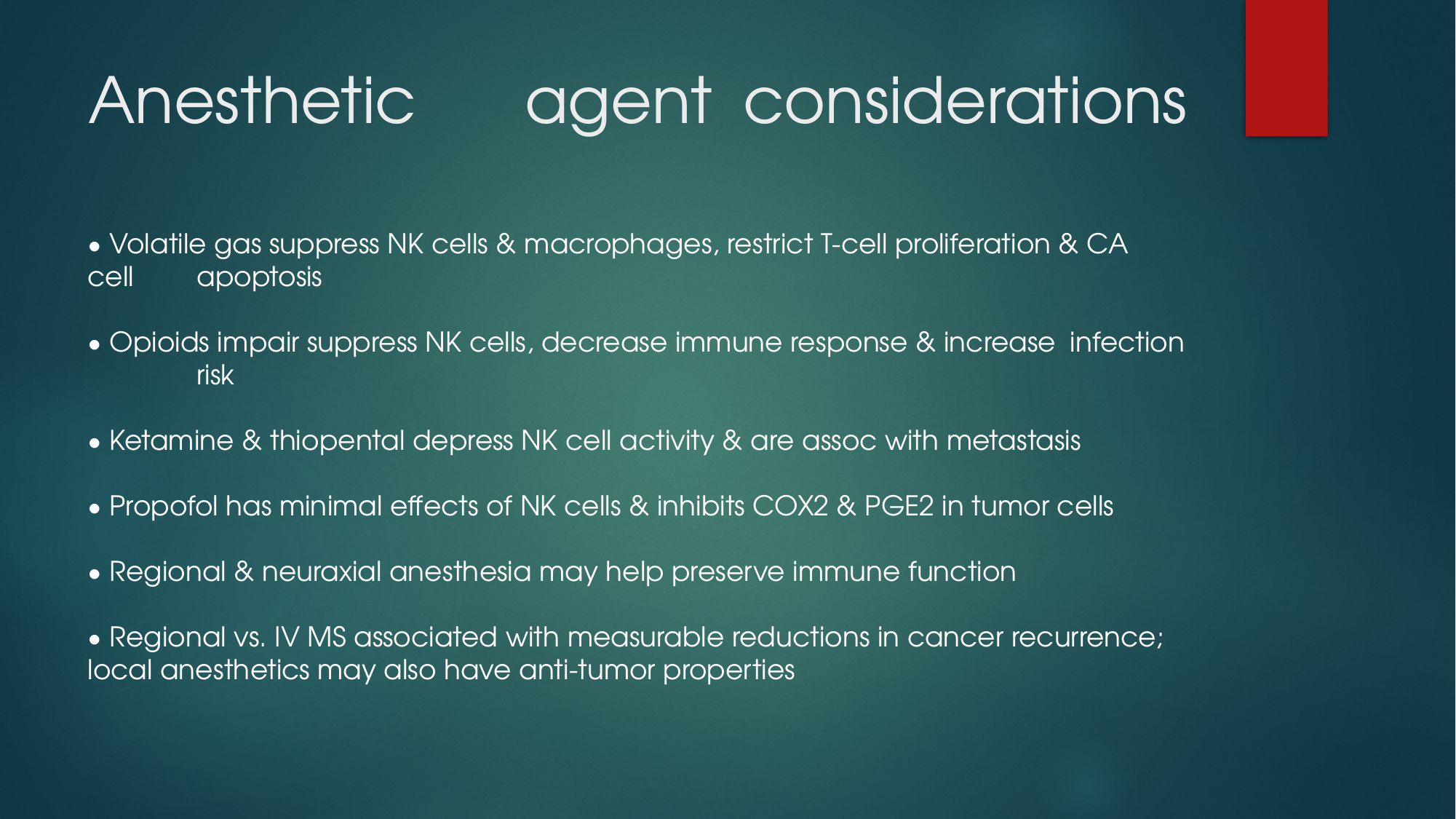

# Anesthetic	agent	considerations
• Volatile gas suppress NK cells & macrophages, restrict T-cell proliferation & CA	cell	apoptosis

• Opioids impair suppress NK cells, decrease immune response & increase	infection	risk

• Ketamine & thiopental depress NK cell activity & are assoc with metastasis

• Propofol has minimal effects of NK cells & inhibits COX2 & PGE2 in tumor cells

• Regional & neuraxial anesthesia may help preserve immune function

• Regional vs. IV MS associated with measurable reductions in cancer recurrence;	local anesthetics may also have anti-tumor properties